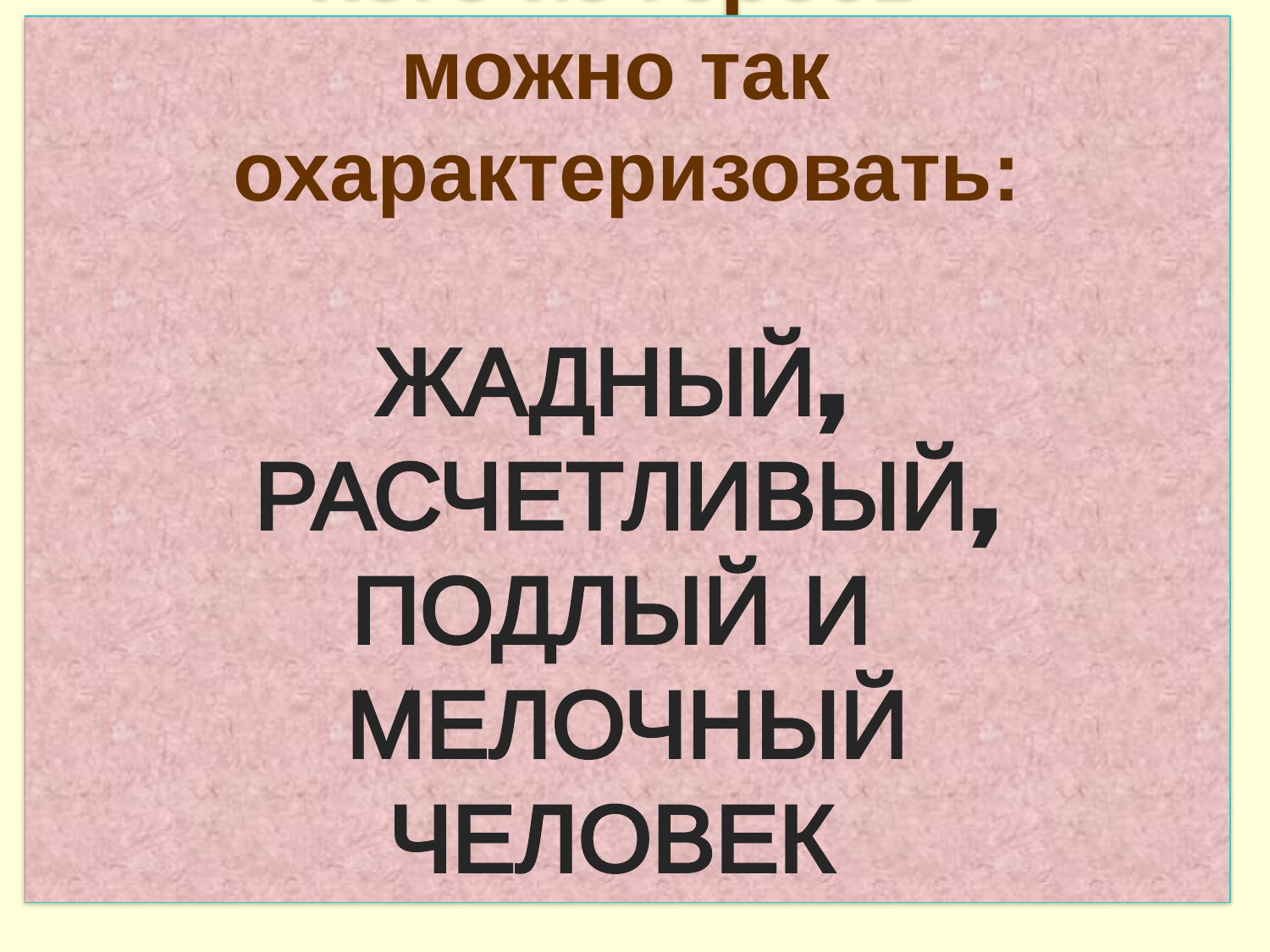

Кого из героев
можно так
охарактеризовать:

ЖАДНЫЙ,
РАСЧЕТЛИВЫЙ,
ПОДЛЫЙ И
МЕЛОЧНЫЙ
ЧЕЛОВЕК